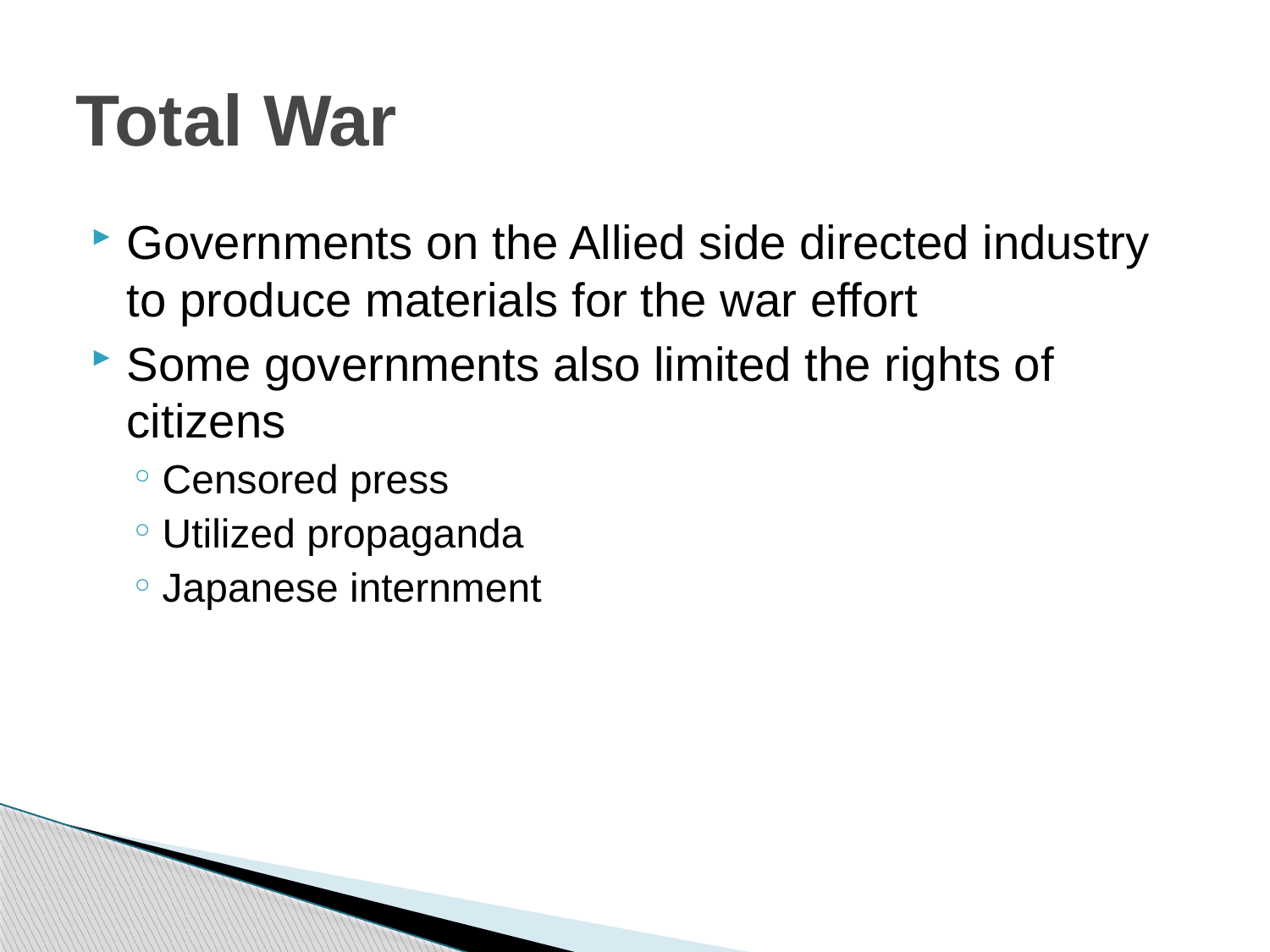

# Total War
Governments on the Allied side directed industry to produce materials for the war effort
Some governments also limited the rights of citizens
Censored press
Utilized propaganda
Japanese internment